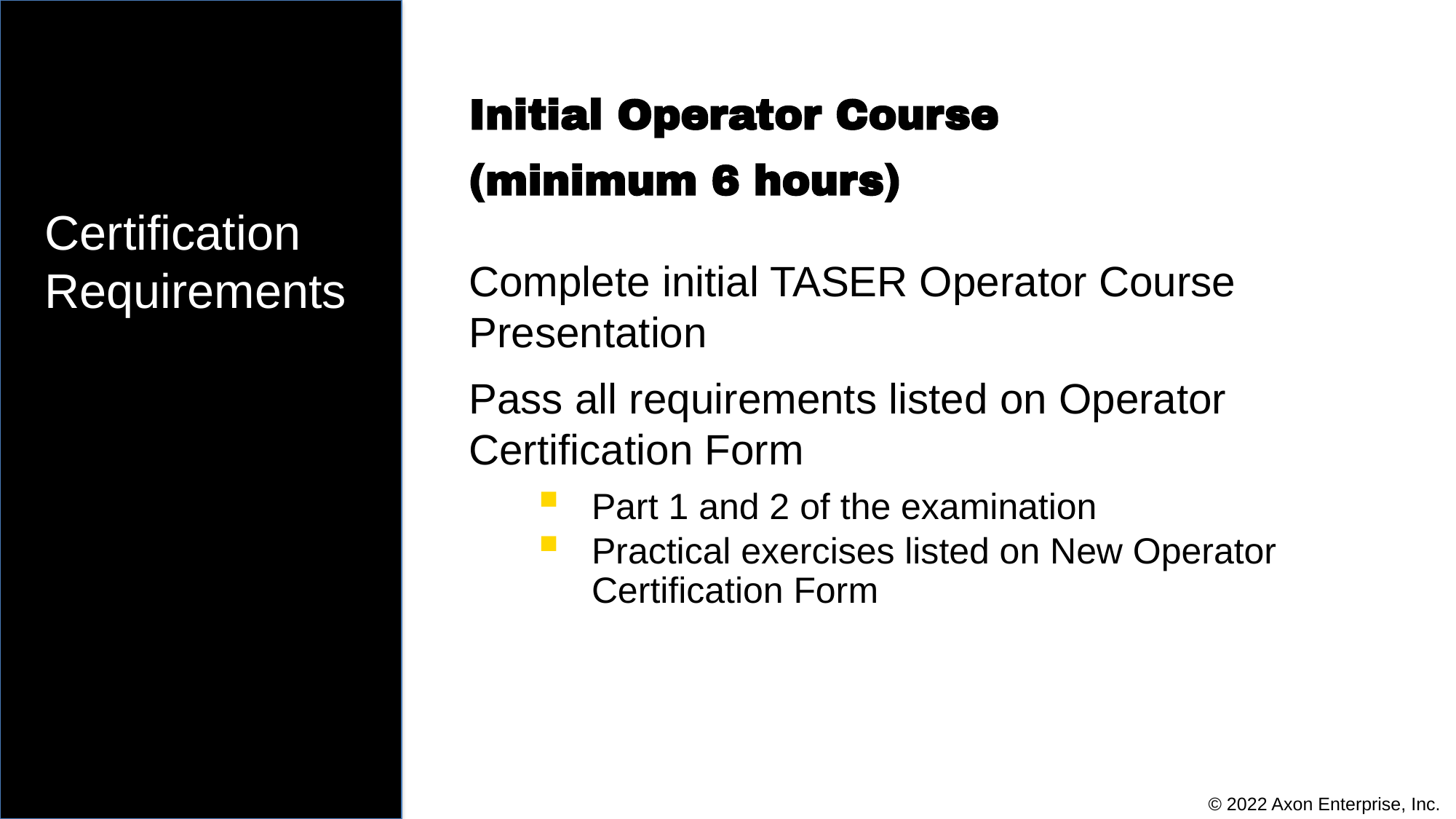

# Certification Requirements
Initial Operator Course
(minimum 6 hours)

Certification Requirements
Complete initial TASER Operator Course Presentation
Pass all requirements listed on Operator Certification Form
Part 1 and 2 of the examination
Practical exercises listed on New Operator Certification Form